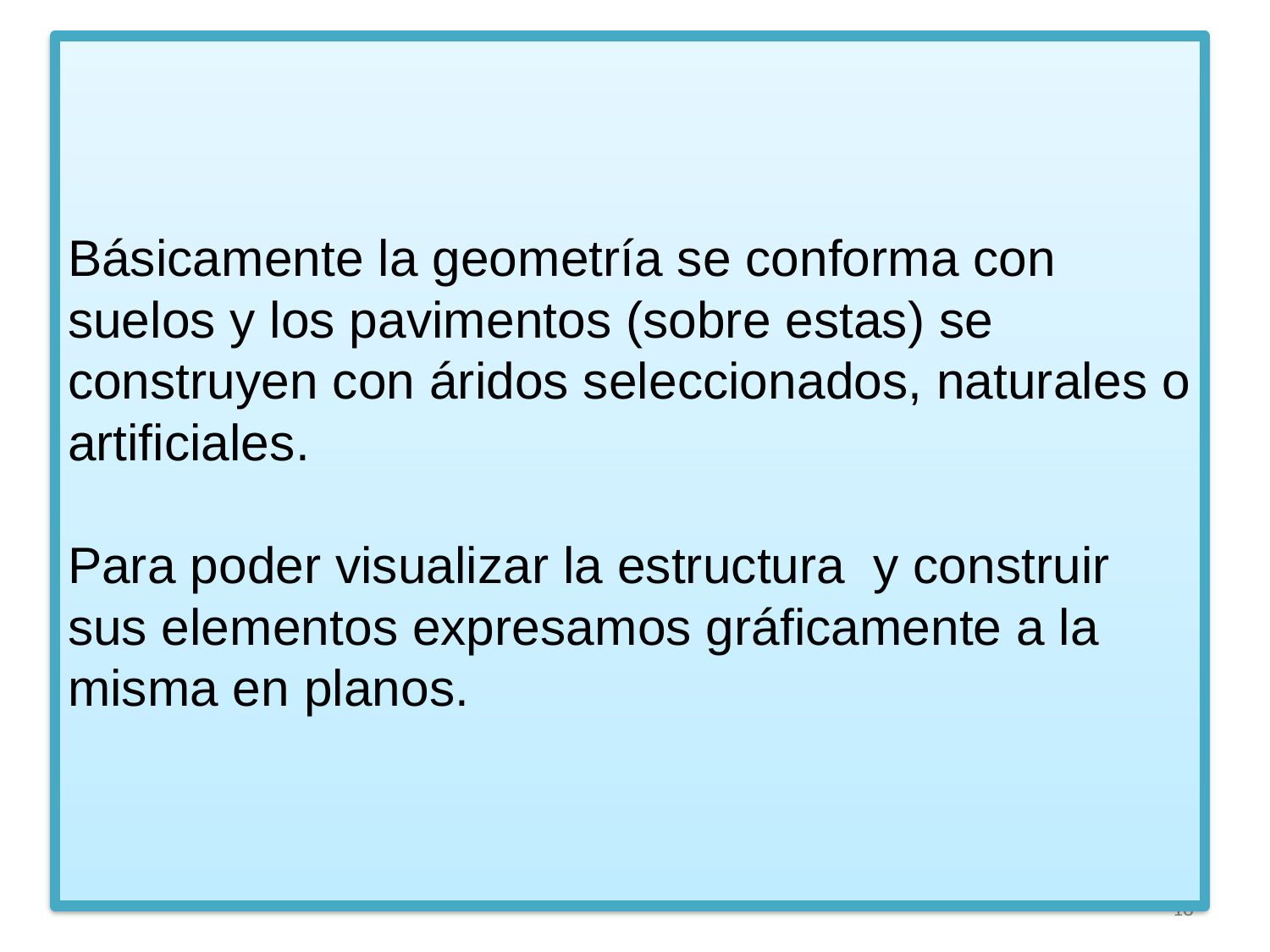

# Básicamente la geometría se conforma con suelos y los pavimentos (sobre estas) se construyen con áridos seleccionados, naturales o artificiales. Para poder visualizar la estructura  y construir sus elementos expresamos gráficamente a la misma en planos.
18